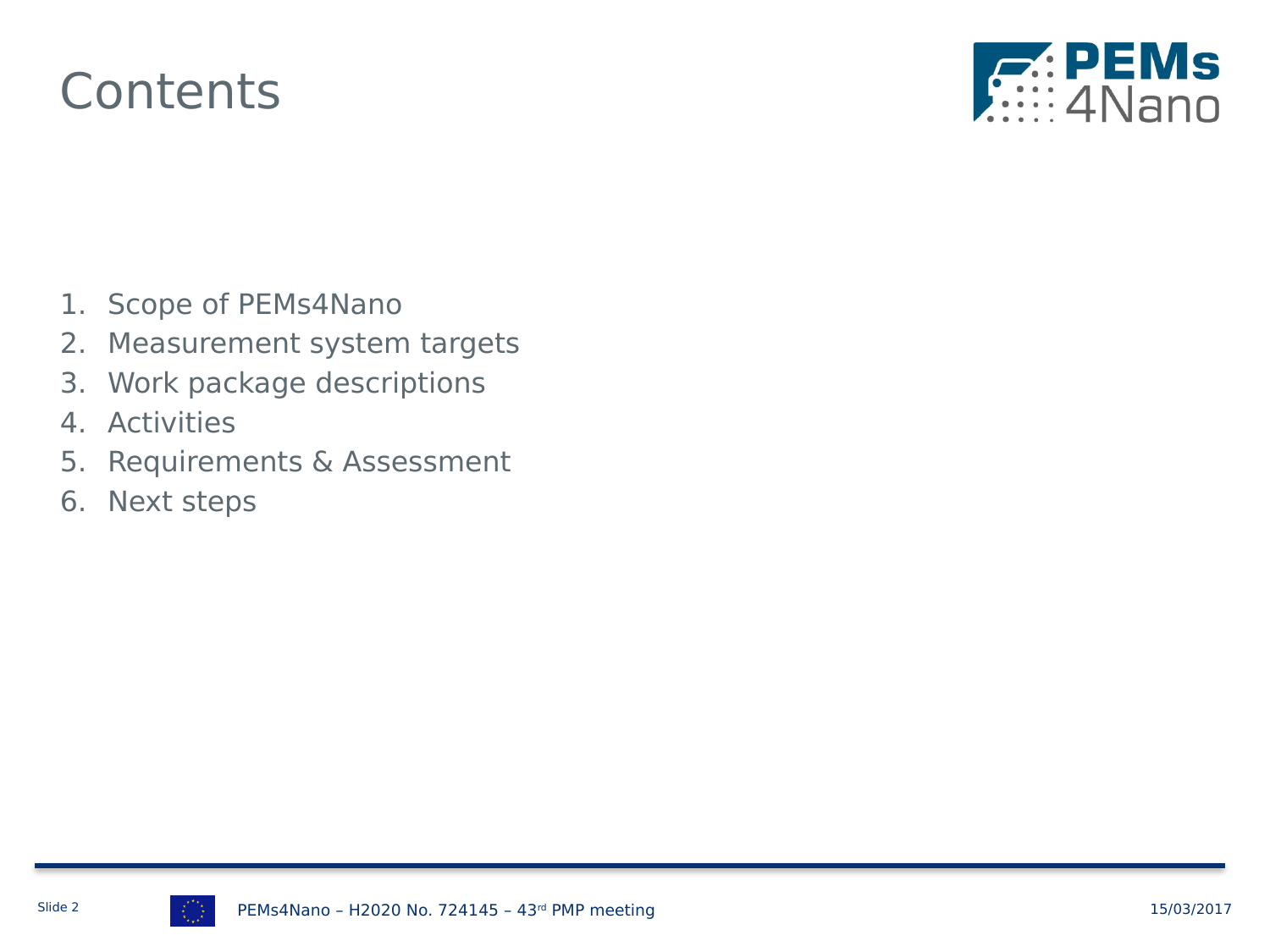

# Contents
Scope of PEMs4Nano
Measurement system targets
Work package descriptions
Activities
Requirements & Assessment
Next steps

PEMs4Nano – H2020 No. 724145 – 43rd PMP meeting
15/03/2017
Slide 2